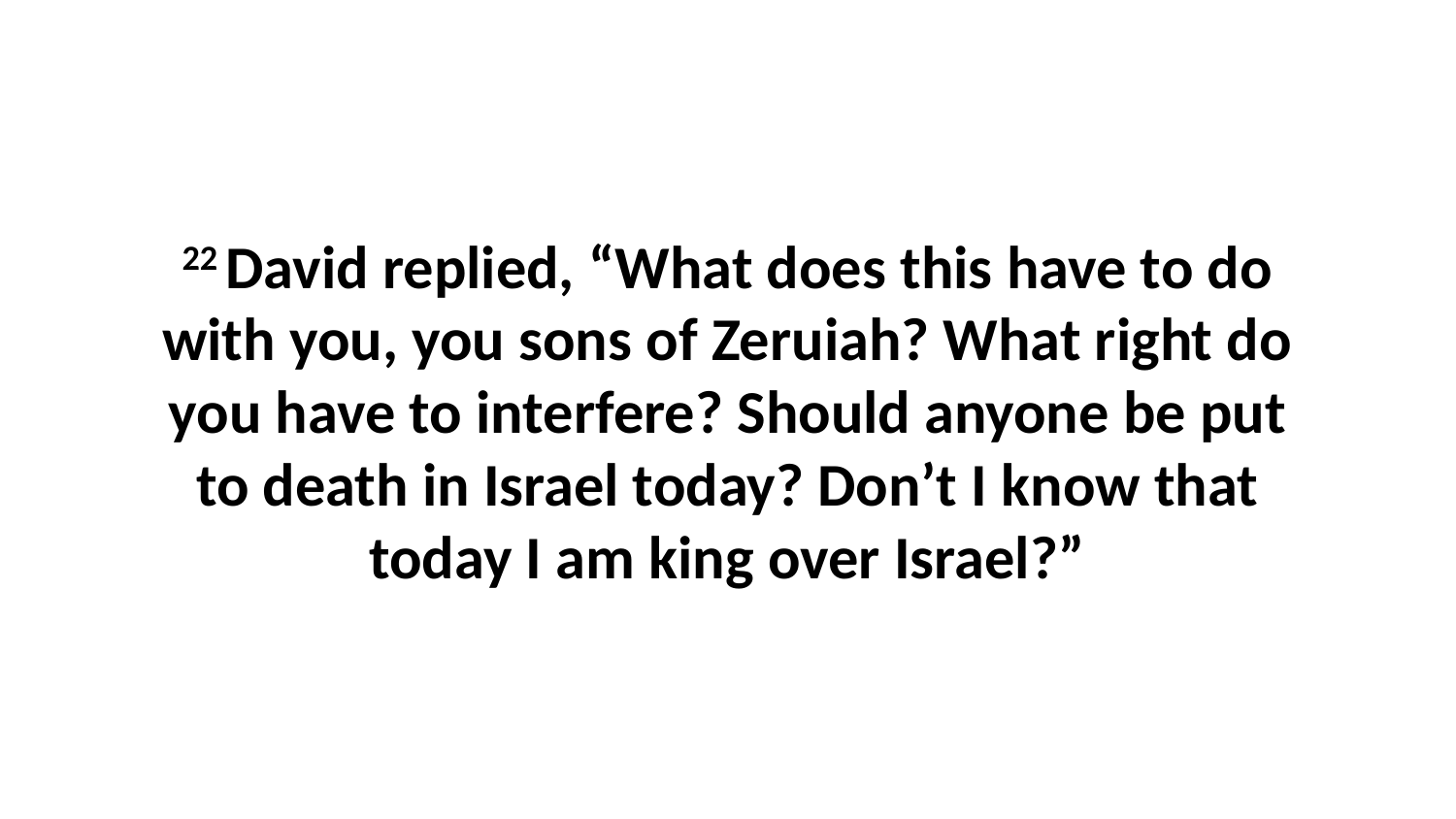

22 David replied, “What does this have to do with you, you sons of Zeruiah? What right do you have to interfere? Should anyone be put to death in Israel today? Don’t I know that today I am king over Israel?”